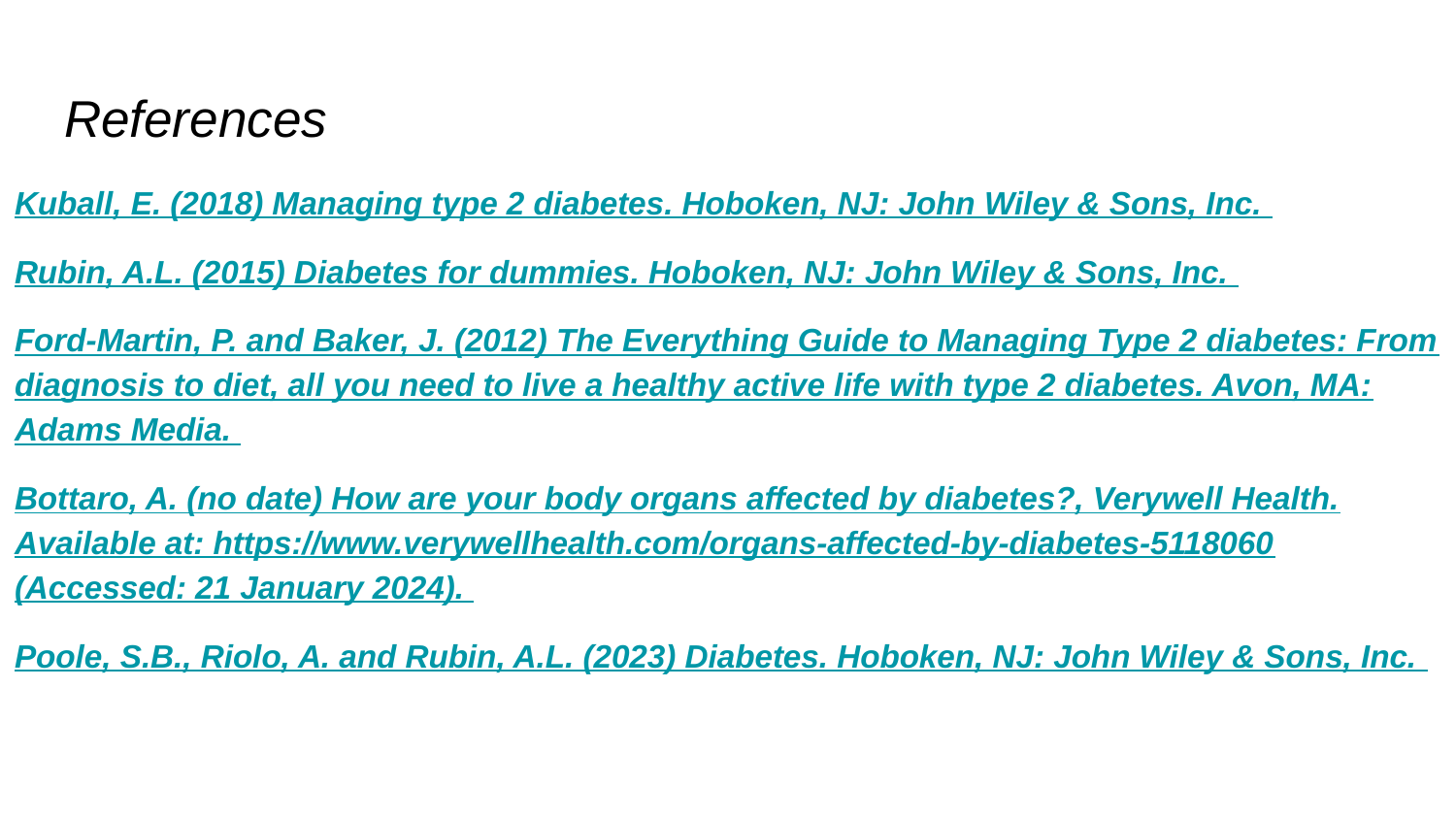

# References
Kuball, E. (2018) Managing type 2 diabetes. Hoboken, NJ: John Wiley & Sons, Inc.
Rubin, A.L. (2015) Diabetes for dummies. Hoboken, NJ: John Wiley & Sons, Inc.
Ford-Martin, P. and Baker, J. (2012) The Everything Guide to Managing Type 2 diabetes: From diagnosis to diet, all you need to live a healthy active life with type 2 diabetes. Avon, MA: Adams Media.
Bottaro, A. (no date) How are your body organs affected by diabetes?, Verywell Health. Available at: https://www.verywellhealth.com/organs-affected-by-diabetes-5118060 (Accessed: 21 January 2024).
Poole, S.B., Riolo, A. and Rubin, A.L. (2023) Diabetes. Hoboken, NJ: John Wiley & Sons, Inc.